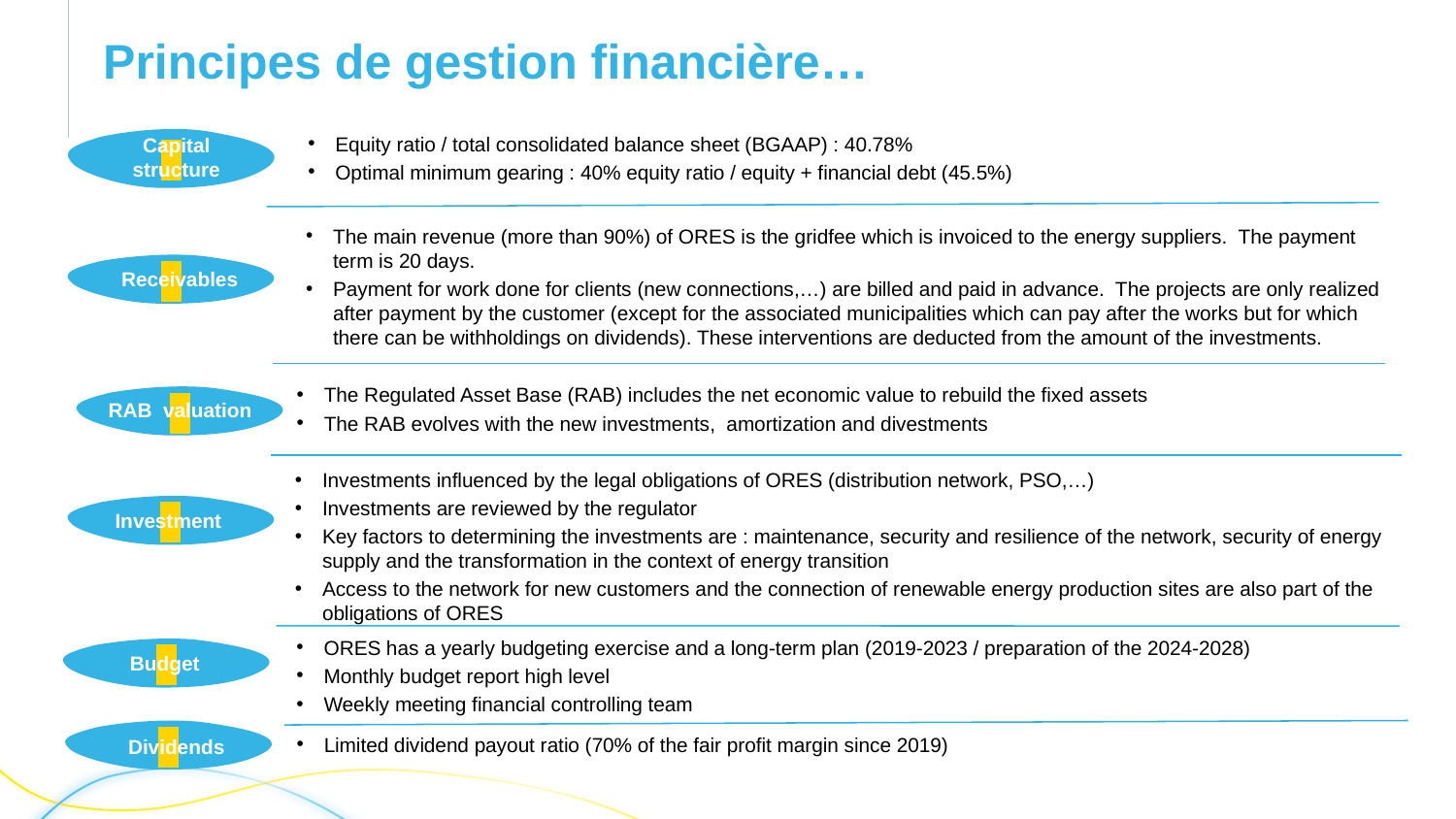

# Principes de gestion financière…
Equity ratio / total consolidated balance sheet (BGAAP) : 40.78%
Optimal minimum gearing : 40% equity ratio / equity + financial debt (45.5%)
Capital structure

The main revenue (more than 90%) of ORES is the gridfee which is invoiced to the energy suppliers.  The payment term is 20 days.
Payment for work done for clients (new connections,…) are billed and paid in advance.  The projects are only realized after payment by the customer (except for the associated municipalities which can pay after the works but for which there can be withholdings on dividends). These interventions are deducted from the amount of the investments.

Receivables
The Regulated Asset Base (RAB) includes the net economic value to rebuild the fixed assets
The RAB evolves with the new investments,  amortization and divestments

RAB  valuation
Investments influenced by the legal obligations of ORES (distribution network, PSO,…)
Investments are reviewed by the regulator
Key factors to determining the investments are : maintenance, security and resilience of the network, security of energy supply and the transformation in the context of energy transition
Access to the network for new customers and the connection of renewable energy production sites are also part of the obligations of ORES

Investment
ORES has a yearly budgeting exercise and a long-term plan (2019-2023 / preparation of the 2024-2028)
Monthly budget report high level
Weekly meeting financial controlling team

Budget

Limited dividend payout ratio (70% of the fair profit margin since 2019)
Dividends